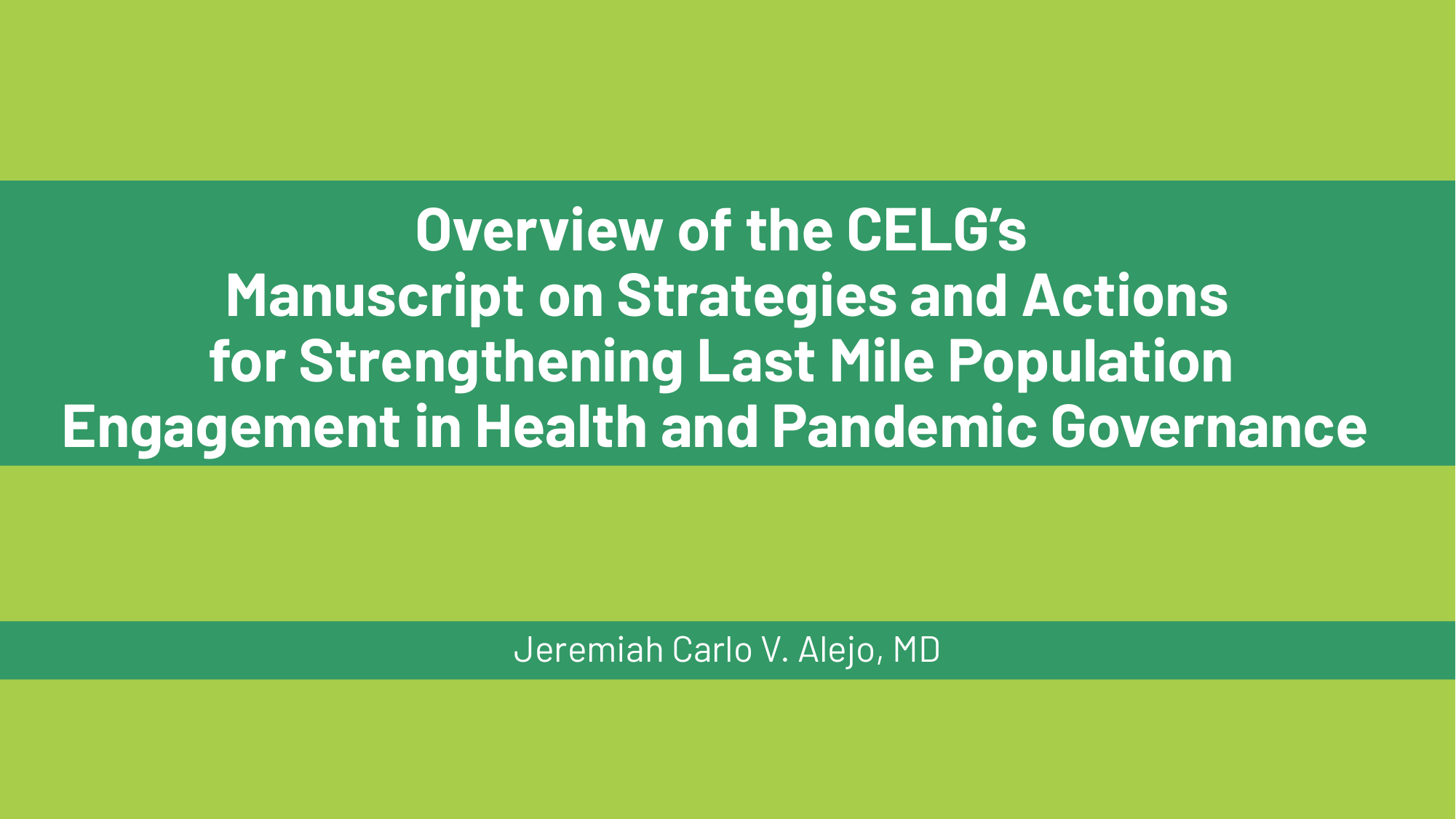

# Overview of the CELG’s Manuscript on Strategies and Actions for Strengthening Last Mile Population Engagement in Health and Pandemic Governance
Jeremiah Carlo V. Alejo, MD